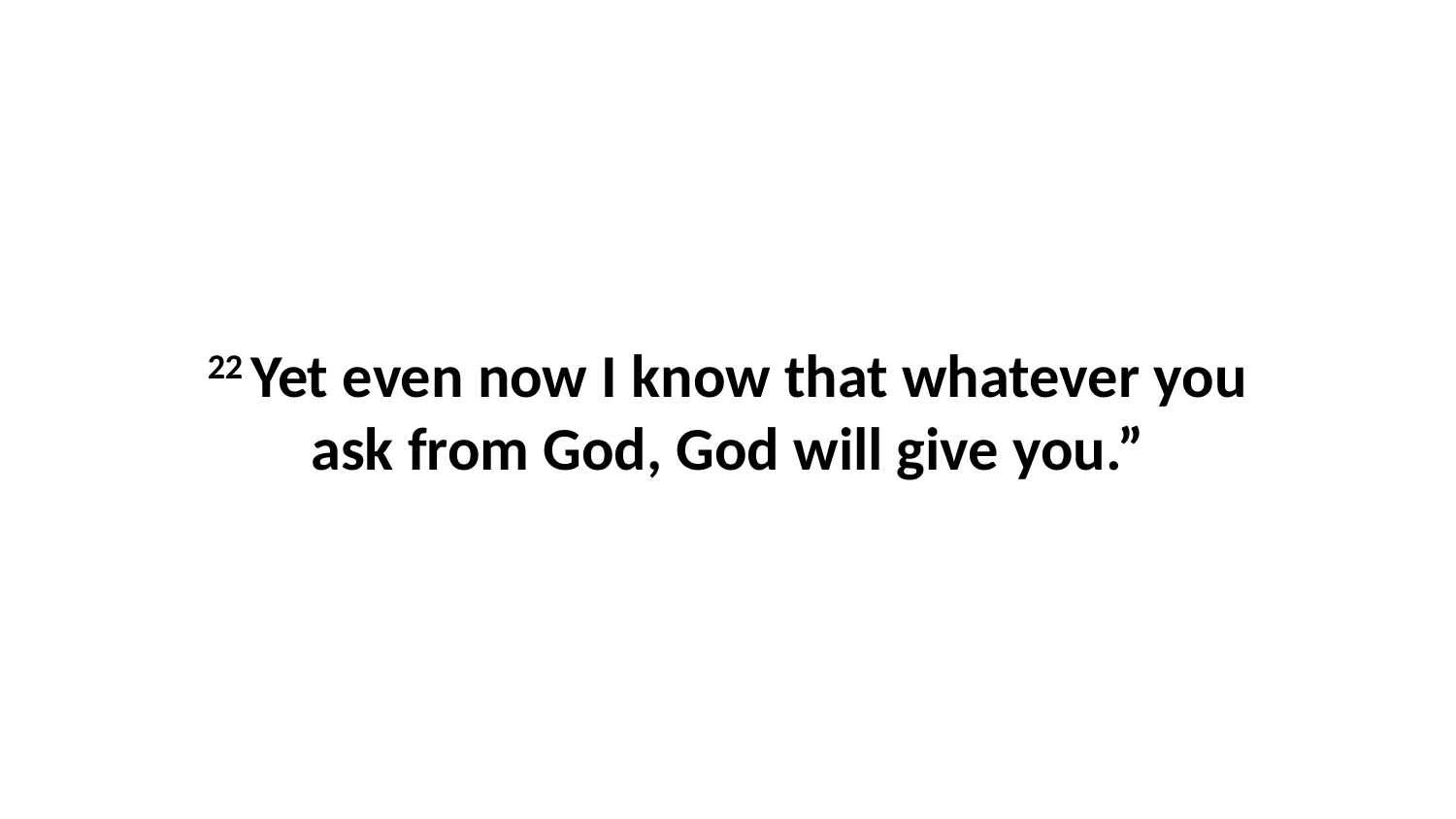

22 Yet even now I know that whatever you ask from God, God will give you.”